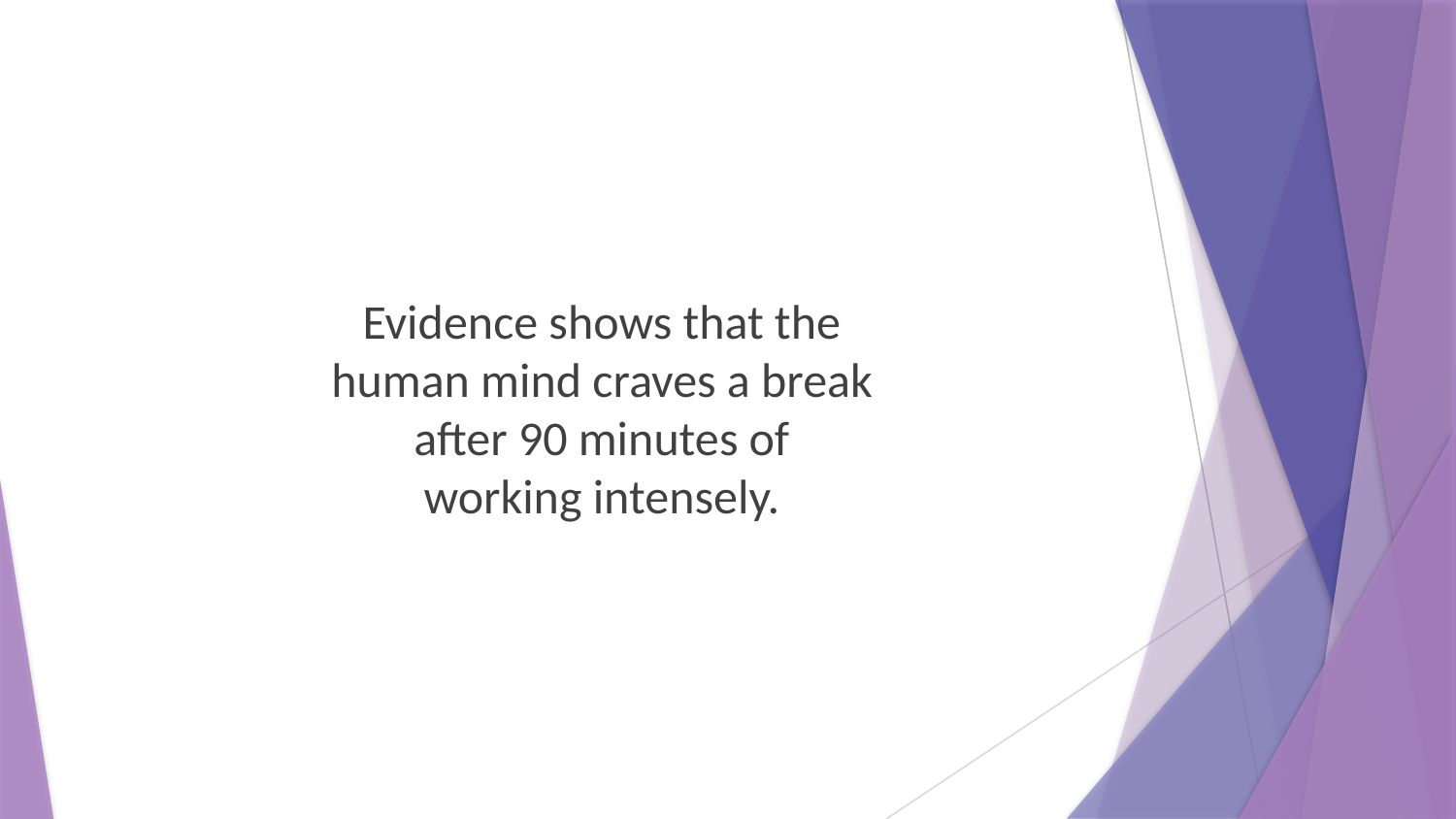

Evidence shows that the human mind craves a break after 90 minutes of working intensely.